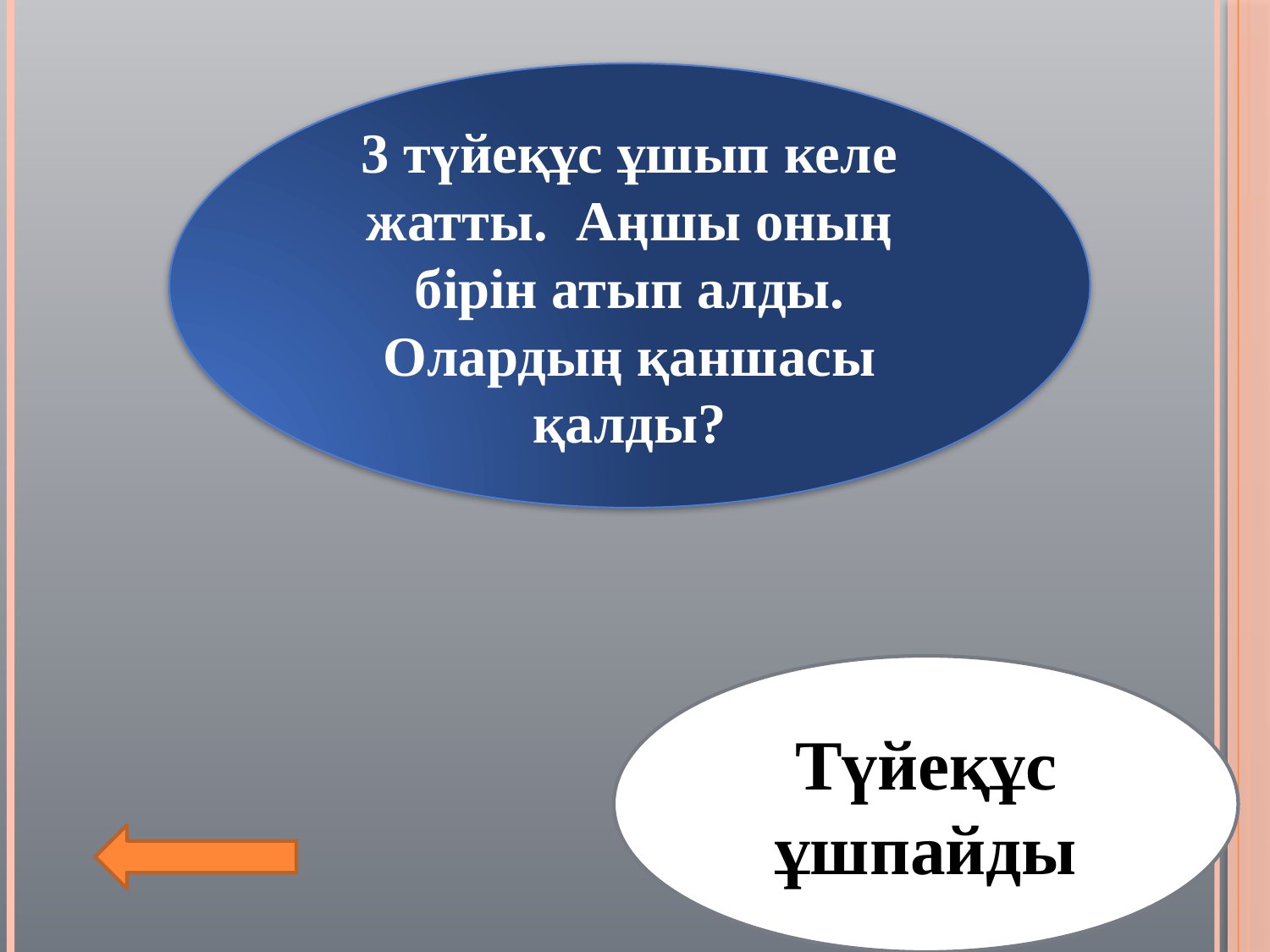

3 түйеқұс ұшып келе жатты.  Аңшы оның бірін атып алды. Олардың қаншасы қалды?
Түйеқұс ұшпайды